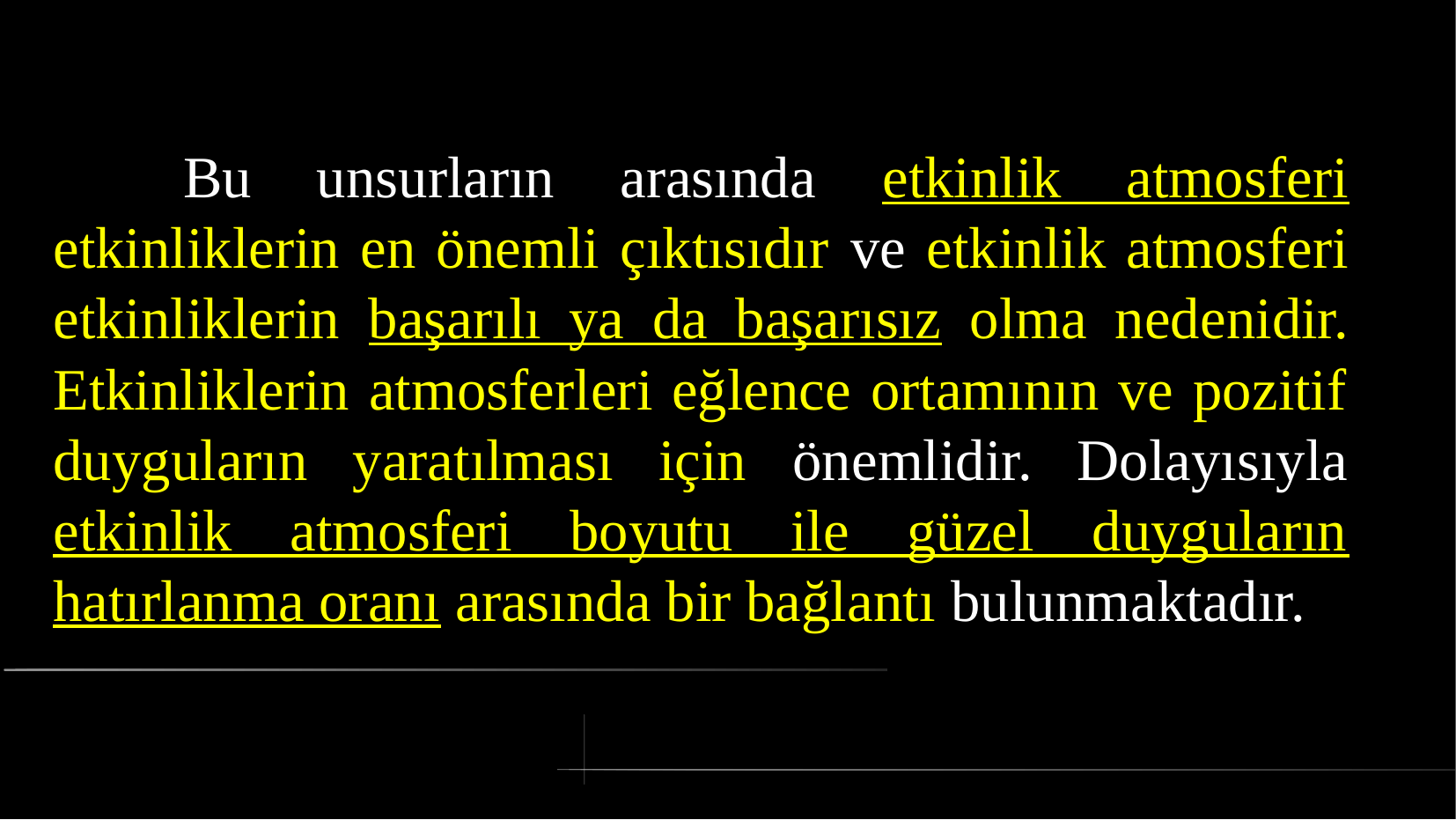

# Bu unsurların arasında etkinlik atmosferi etkinliklerin en önemli çıktısıdır ve etkinlik atmosferi etkinliklerin başarılı ya da başarısız olma nedenidir. Etkinliklerin atmosferleri eğlence ortamının ve pozitif duyguların yaratılması için önemlidir. Dolayısıyla etkinlik atmosferi boyutu ile güzel duyguların hatırlanma oranı arasında bir bağlantı bulunmaktadır.